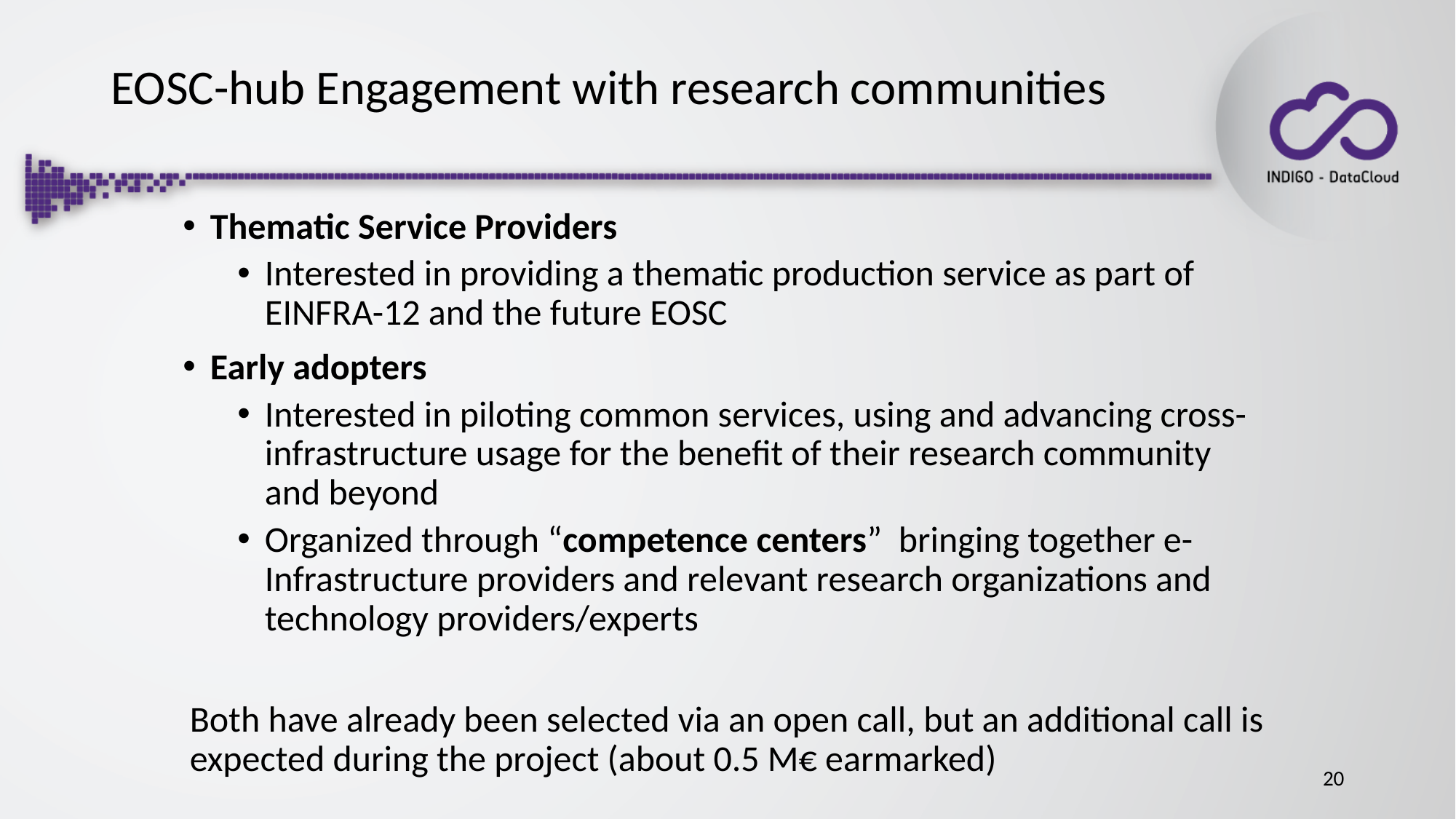

# EOSC-hub Engagement with research communities
Thematic Service Providers
Interested in providing a thematic production service as part of EINFRA-12 and the future EOSC
Early adopters
Interested in piloting common services, using and advancing cross-infrastructure usage for the benefit of their research community and beyond
Organized through “competence centers”  bringing together e-Infrastructure providers and relevant research organizations and technology providers/experts

Both have already been selected via an open call, but an additional call is expected during the project (about 0.5 M€ earmarked)
20